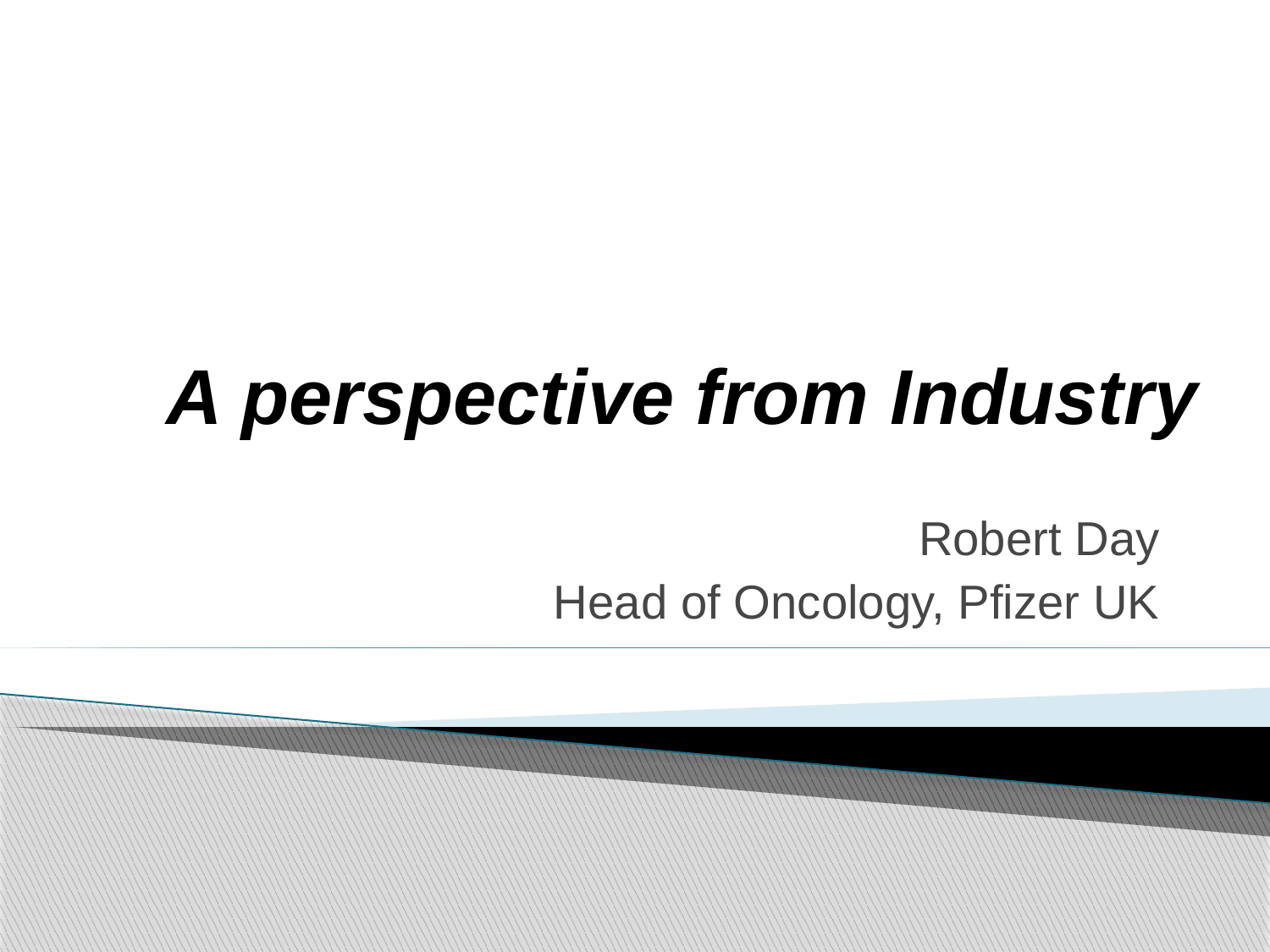

# A perspective from Industry
Robert Day
Head of Oncology, Pfizer UK